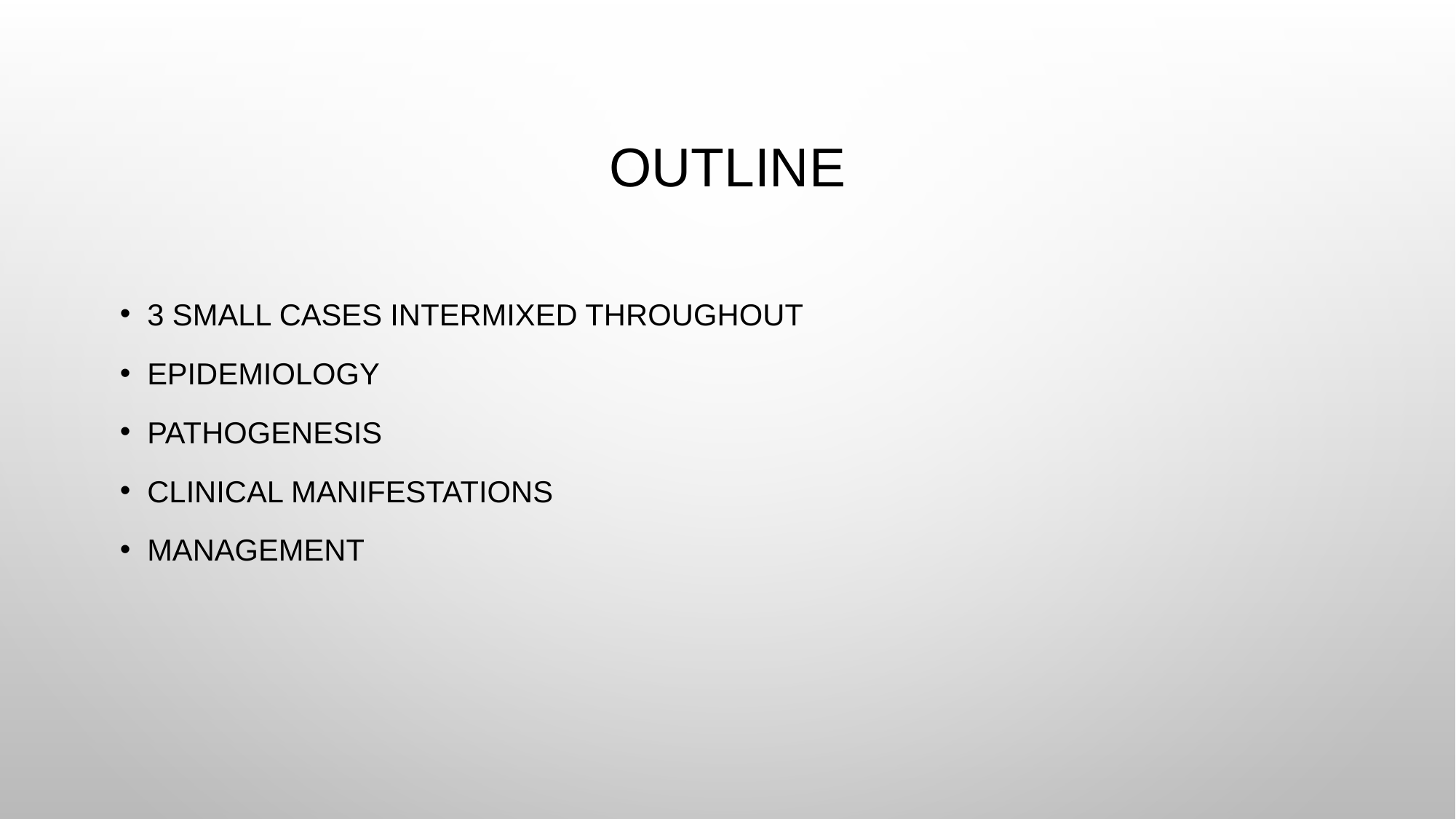

# Outline
3 small cases intermixed throughout
Epidemiology
Pathogenesis
Clinical Manifestations
Management